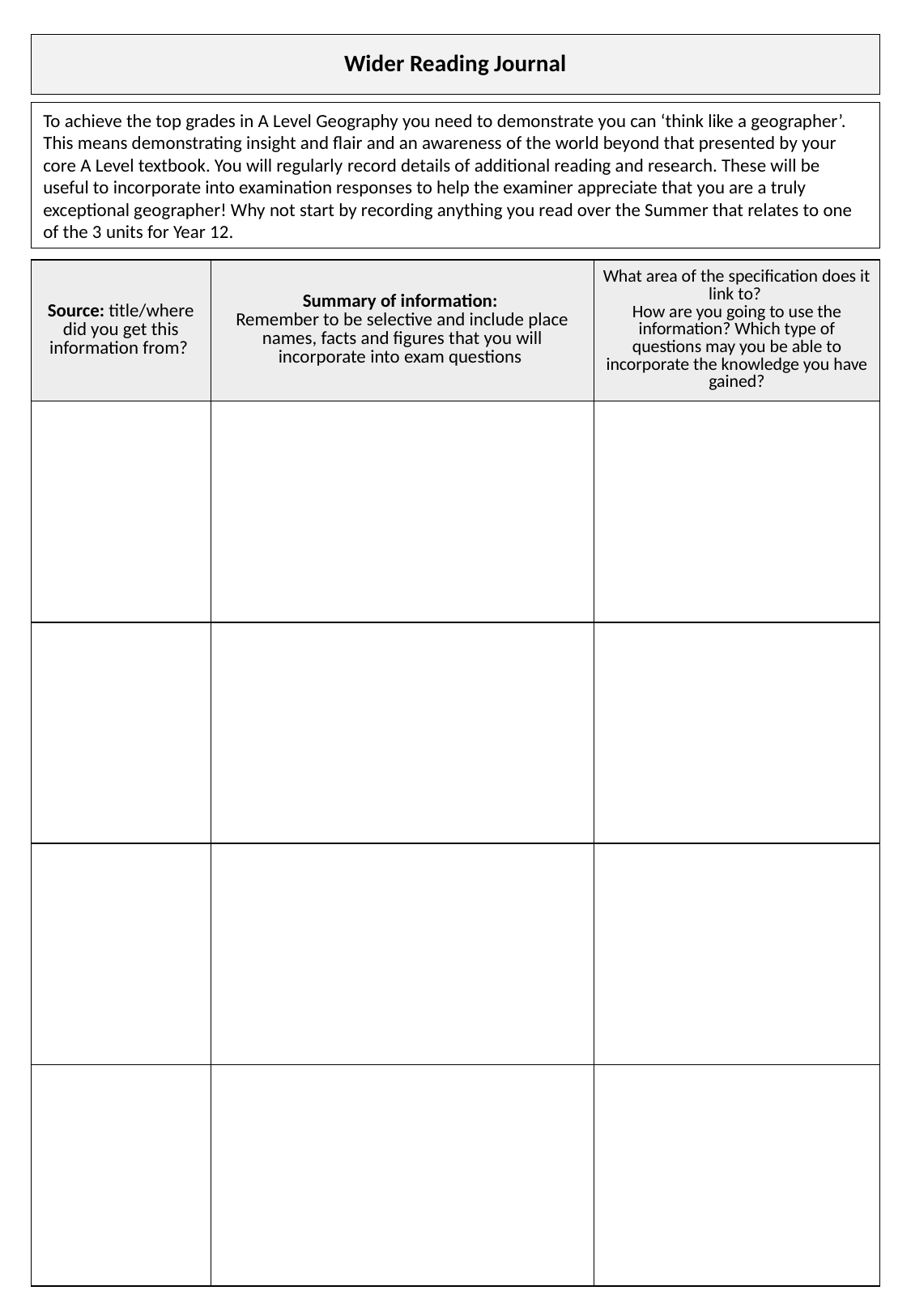

Wider Reading Journal
To achieve the top grades in A Level Geography you need to demonstrate you can ‘think like a geographer’. This means demonstrating insight and flair and an awareness of the world beyond that presented by your core A Level textbook. You will regularly record details of additional reading and research. These will be useful to incorporate into examination responses to help the examiner appreciate that you are a truly exceptional geographer! Why not start by recording anything you read over the Summer that relates to one of the 3 units for Year 12.
| Source: title/where did you get this information from? | Summary of information: Remember to be selective and include place names, facts and figures that you will incorporate into exam questions | What area of the specification does it link to? How are you going to use the information? Which type of questions may you be able to incorporate the knowledge you have gained? |
| --- | --- | --- |
|  |  |  |
|  |  |  |
|  |  |  |
|  |  |  |